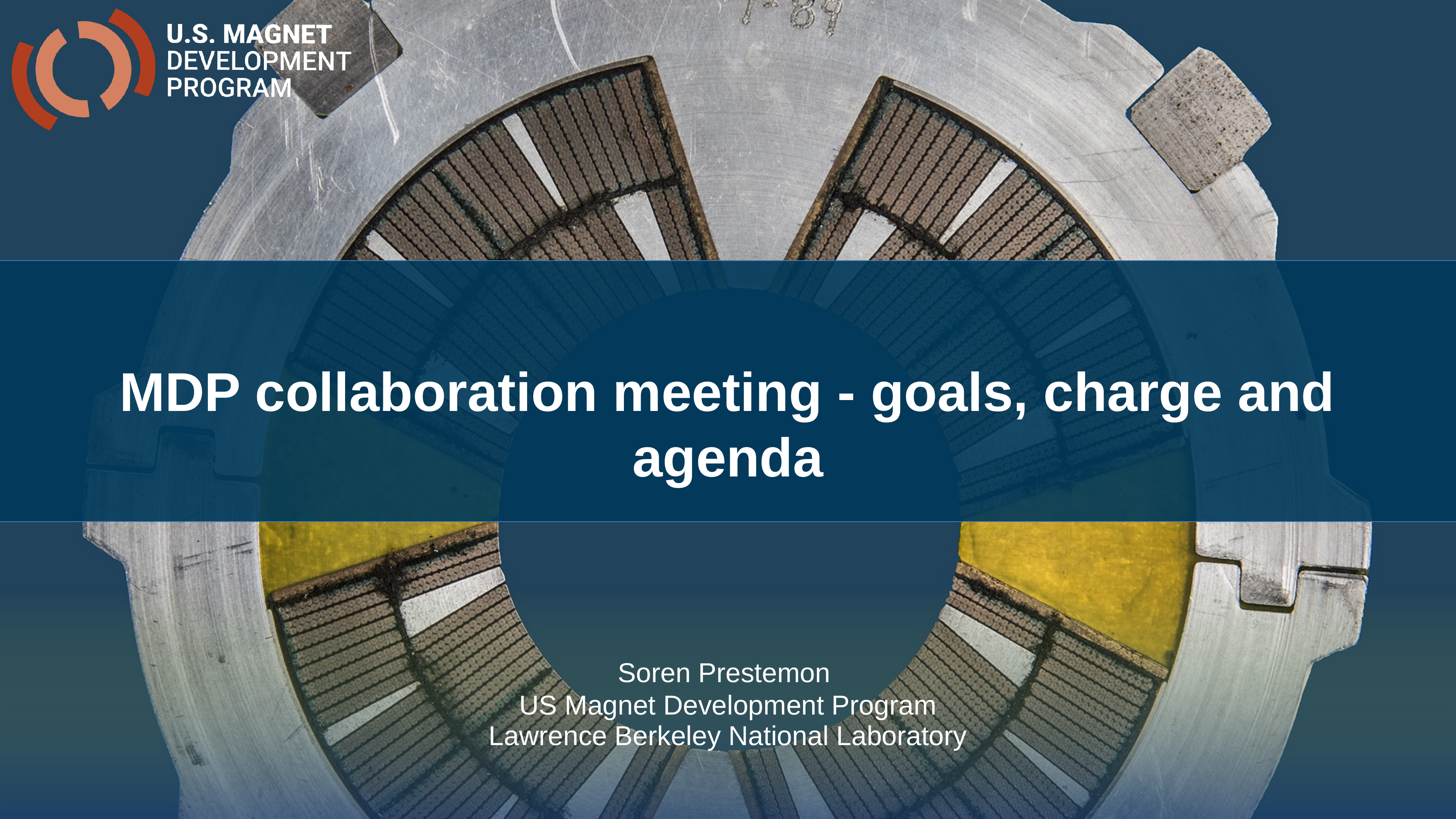

MDP collaboration meeting - goals, charge and agenda
Soren Prestemon
US Magnet Development Program
Lawrence Berkeley National Laboratory